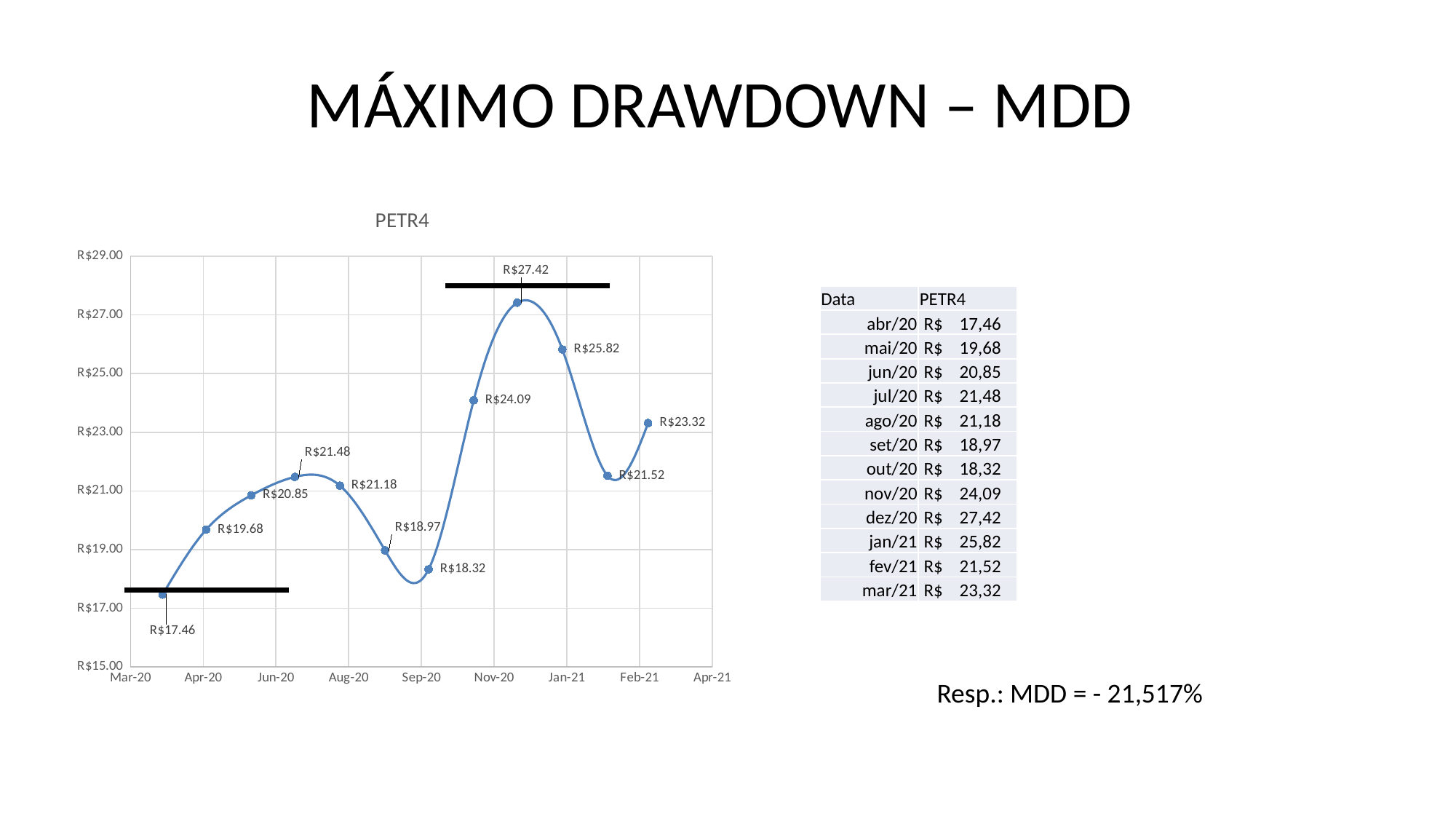

# MÁXIMO DRAWDOWN – MDD

### Chart:

| Category |  |
|---|---|
| Data | PETR4 |
| --- | --- |
| abr/20 | R$ 17,46 |
| mai/20 | R$ 19,68 |
| jun/20 | R$ 20,85 |
| jul/20 | R$ 21,48 |
| ago/20 | R$ 21,18 |
| set/20 | R$ 18,97 |
| out/20 | R$ 18,32 |
| nov/20 | R$ 24,09 |
| dez/20 | R$ 27,42 |
| jan/21 | R$ 25,82 |
| fev/21 | R$ 21,52 |
| mar/21 | R$ 23,32 |
Resp.: MDD = - 21,517%